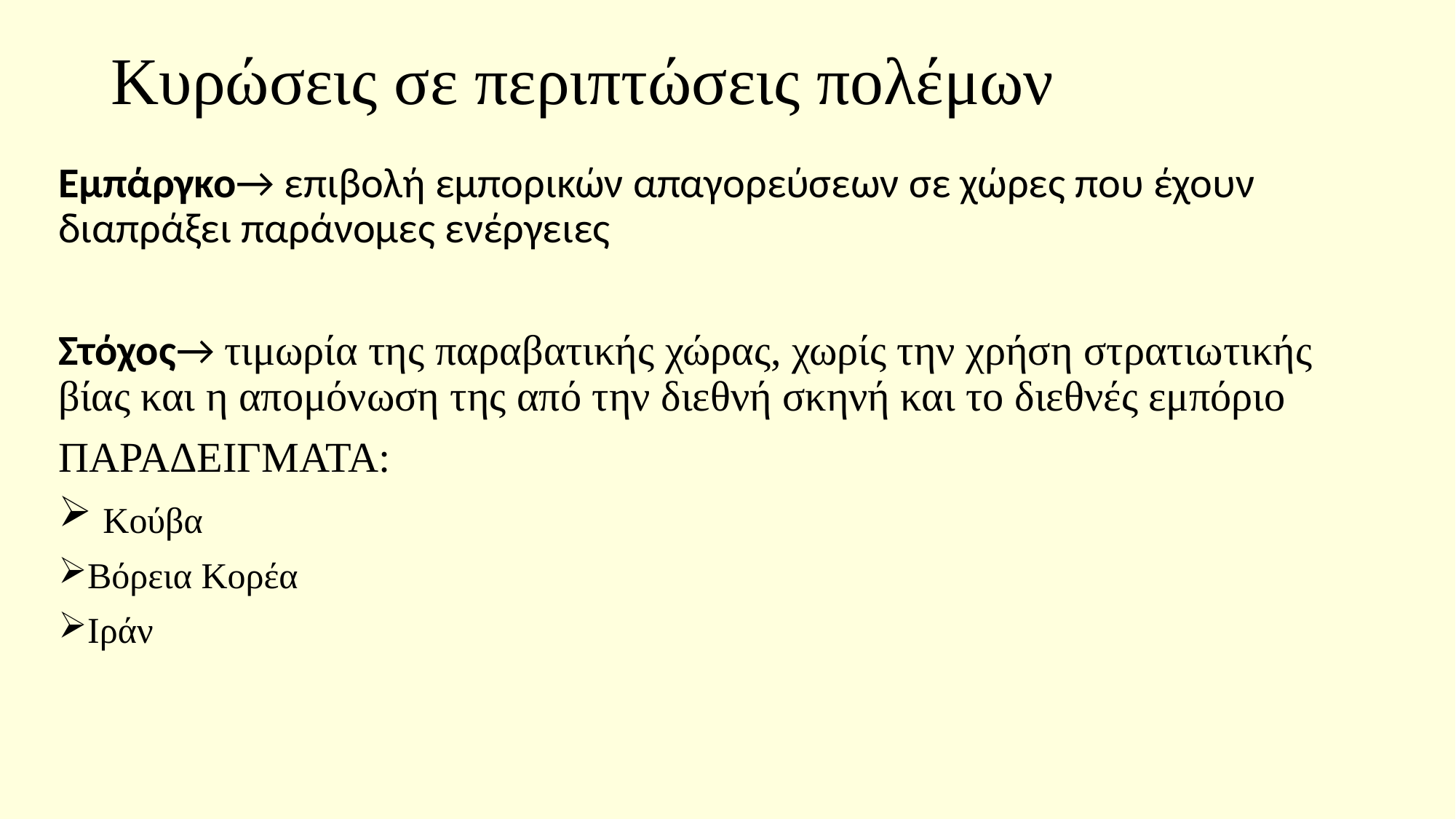

# Κυρώσεις σε περιπτώσεις πολέμων
Εμπάργκο→ επιβολή εμπορικών απαγορεύσεων σε χώρες που έχουν διαπράξει παράνομες ενέργειες

Στόχος→ τιμωρία της παραβατικής χώρας, χωρίς την χρήση στρατιωτικής βίας και η απομόνωση της από την διεθνή σκηνή και το διεθνές εμπόριο
ΠΑΡΑΔΕΙΓΜΑΤΑ:
 Κούβα
Βόρεια Κορέα
Ιράν